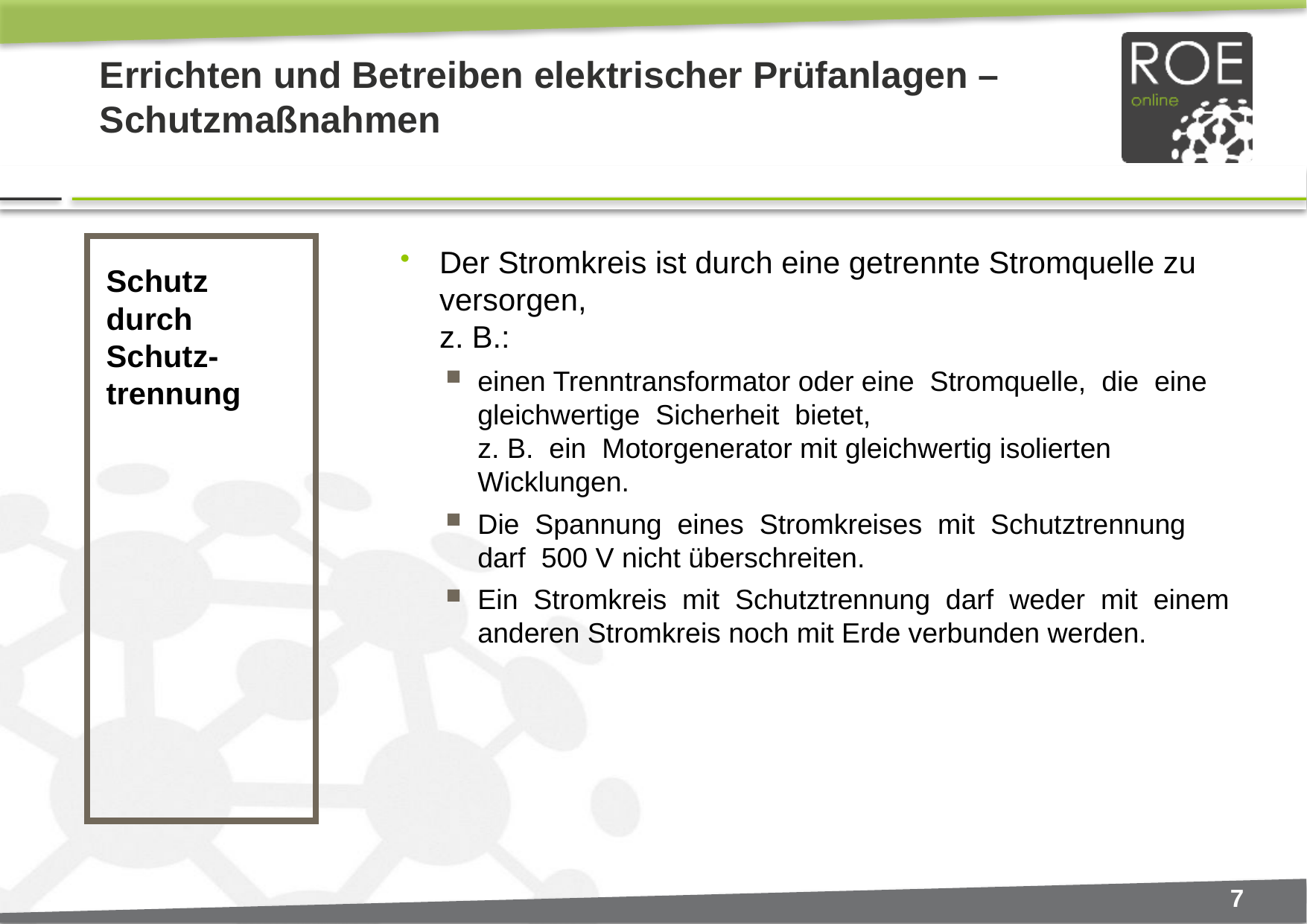

# Errichten und Betreiben elektrischer Prüfanlagen – Schutzmaßnahmen
Schutz durch Schutz-trennung

Der Stromkreis ist durch eine getrennte Stromquelle zu versorgen,
z. B.:
einen Trenntransformator oder eine  Stromquelle,  die  eine  gleichwertige  Sicherheit  bietet,
z. B.  ein  Motorgenerator mit gleichwertig isolierten Wicklungen.
Die  Spannung  eines  Stromkreises  mit  Schutztrennung  darf  500 V nicht überschreiten.
Ein  Stromkreis  mit  Schutztrennung  darf  weder  mit  einem  anderen Stromkreis noch mit Erde verbunden werden.

7